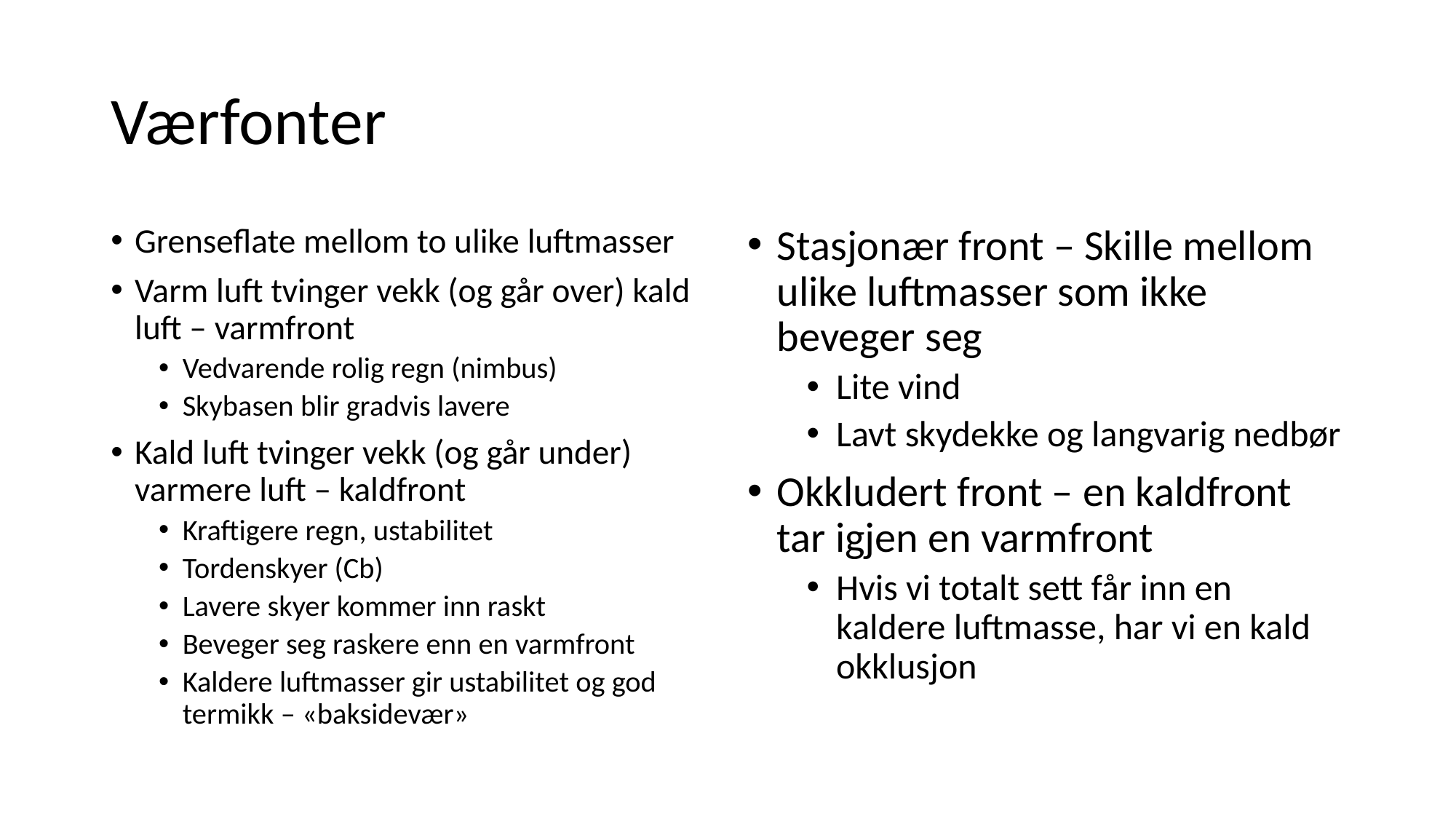

# Værfonter
Grenseflate mellom to ulike luftmasser
Varm luft tvinger vekk (og går over) kald luft – varmfront
Vedvarende rolig regn (nimbus)
Skybasen blir gradvis lavere
Kald luft tvinger vekk (og går under) varmere luft – kaldfront
Kraftigere regn, ustabilitet
Tordenskyer (Cb)
Lavere skyer kommer inn raskt
Beveger seg raskere enn en varmfront
Kaldere luftmasser gir ustabilitet og god termikk – «baksidevær»
Stasjonær front – Skille mellom ulike luftmasser som ikke beveger seg
Lite vind
Lavt skydekke og langvarig nedbør
Okkludert front – en kaldfront tar igjen en varmfront
Hvis vi totalt sett får inn en kaldere luftmasse, har vi en kald okklusjon